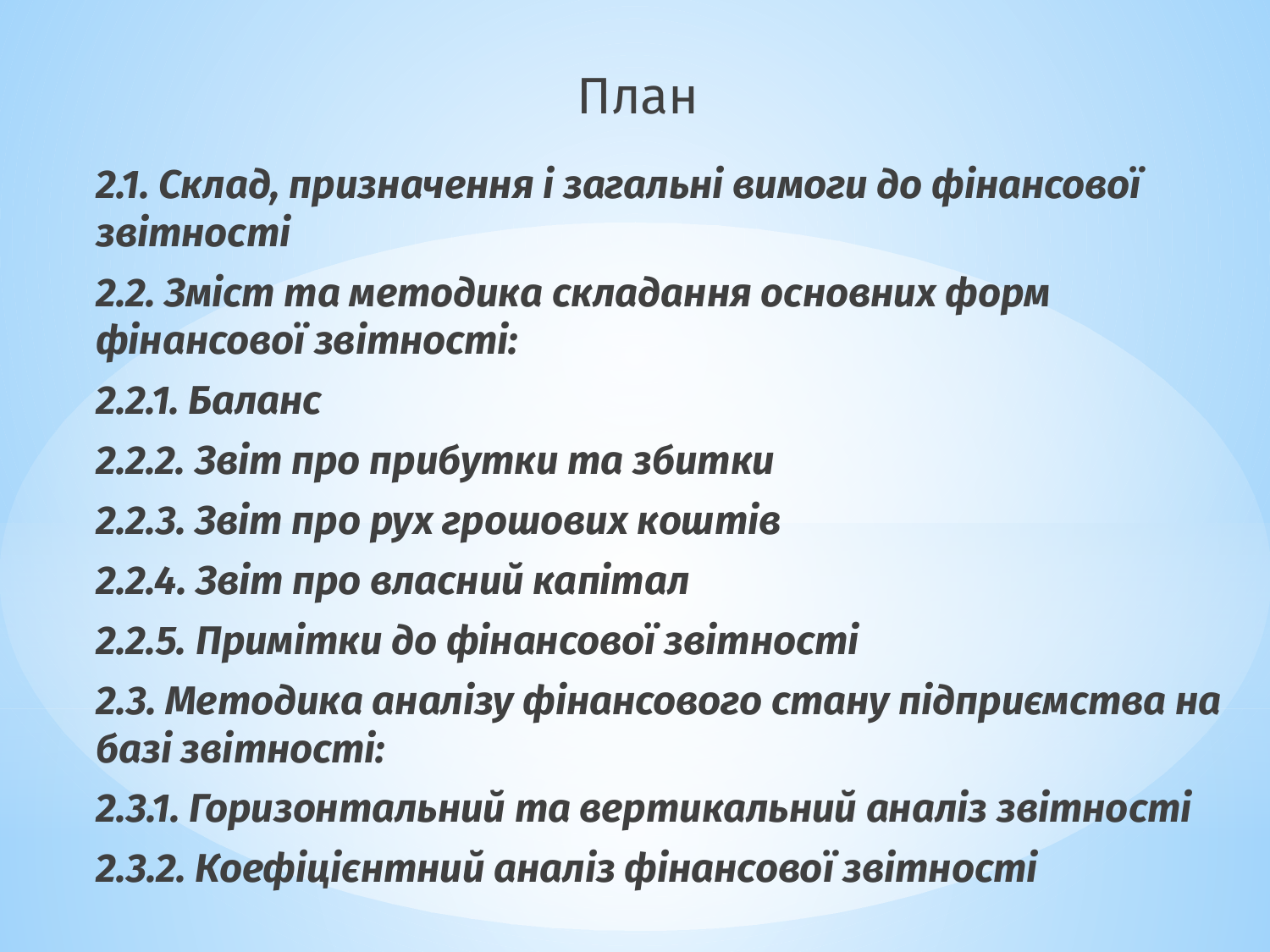

План

2.1. Склад, призначення і загальні вимоги до фінансової звітності
2.2. Зміст та методика складання основних форм фінансової звітності:
2.2.1. Баланс
2.2.2. Звіт про прибутки та збитки
2.2.3. Звіт про рух грошових коштів
2.2.4. Звіт про власний капітал
2.2.5. Примітки до фінансової звітності
2.3. Методика аналізу фінансового стану підприємства на базі звітності:
2.3.1. Горизонтальний та вертикальний аналіз звітності
2.3.2. Коефіцієнтний аналіз фінансової звітності